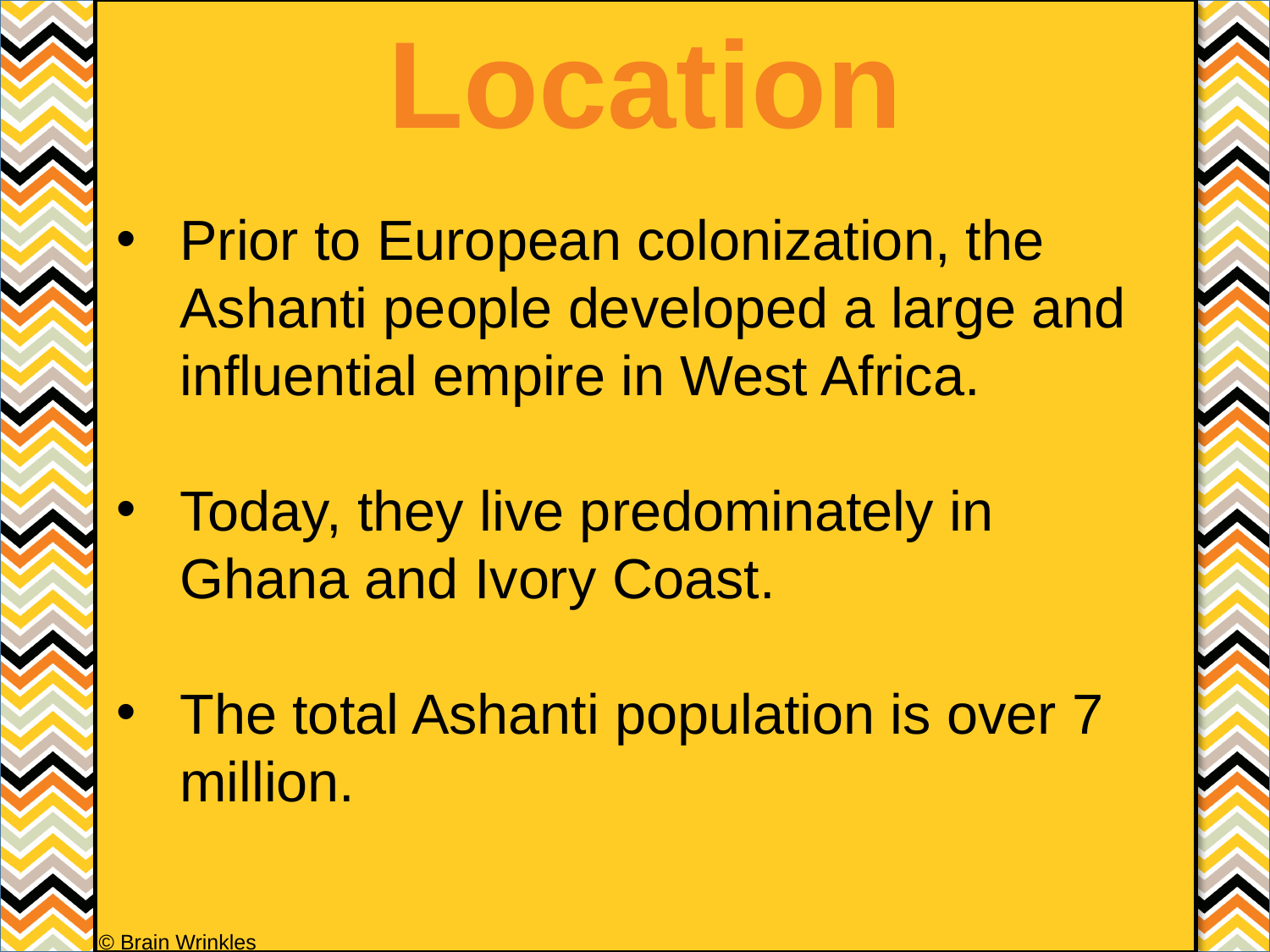

Location

#
Prior to European colonization, the Ashanti people developed a large and influential empire in West Africa.

Today, they live predominately in Ghana and Ivory Coast.

The total Ashanti population is over 7 million.

© Brain Wrinkles